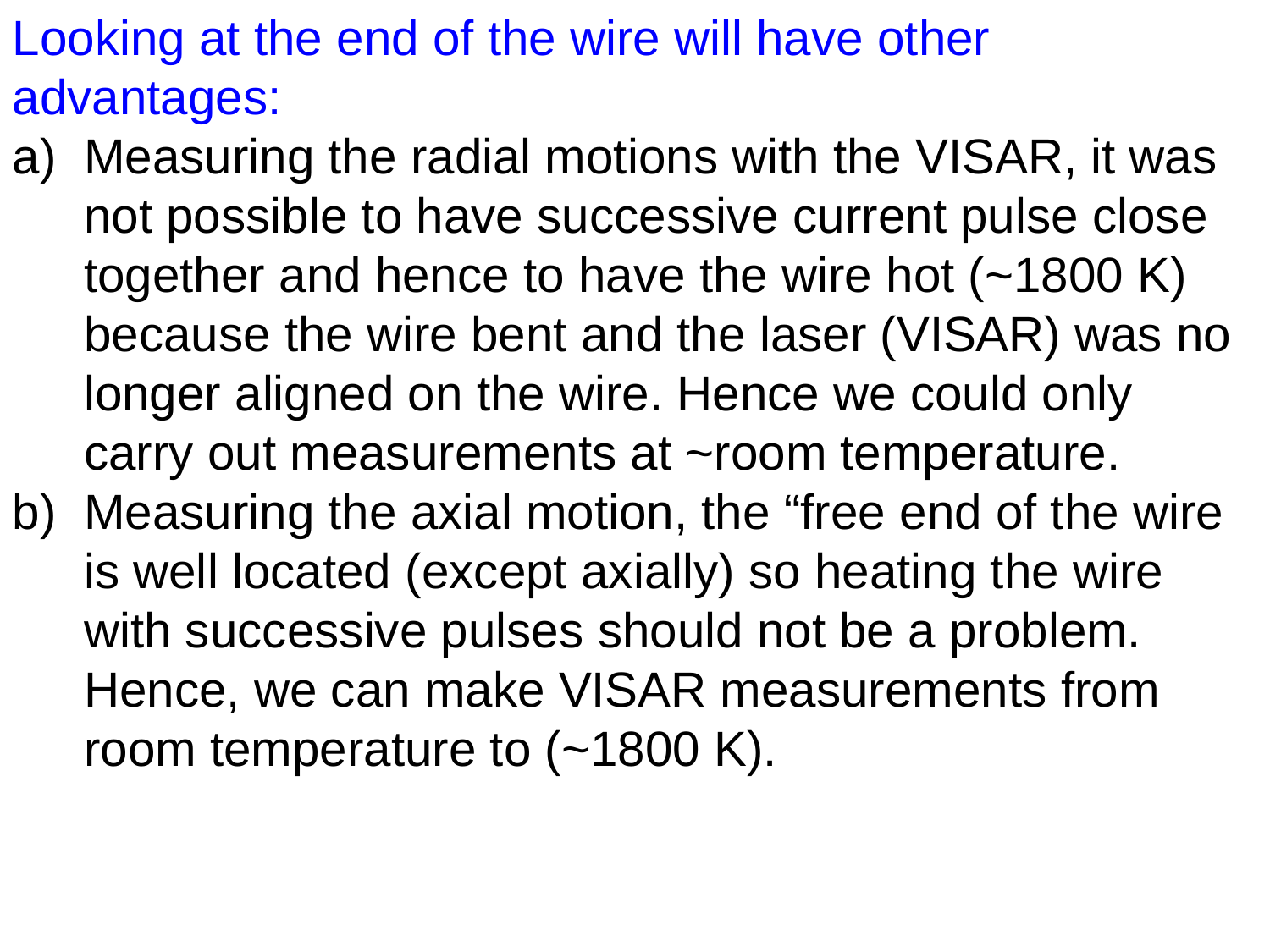

Looking at the end of the wire will have other advantages:
Measuring the radial motions with the VISAR, it was not possible to have successive current pulse close together and hence to have the wire hot (~1800 K) because the wire bent and the laser (VISAR) was no longer aligned on the wire. Hence we could only carry out measurements at ~room temperature.
Measuring the axial motion, the “free end of the wire is well located (except axially) so heating the wire with successive pulses should not be a problem. Hence, we can make VISAR measurements from room temperature to (~1800 K).